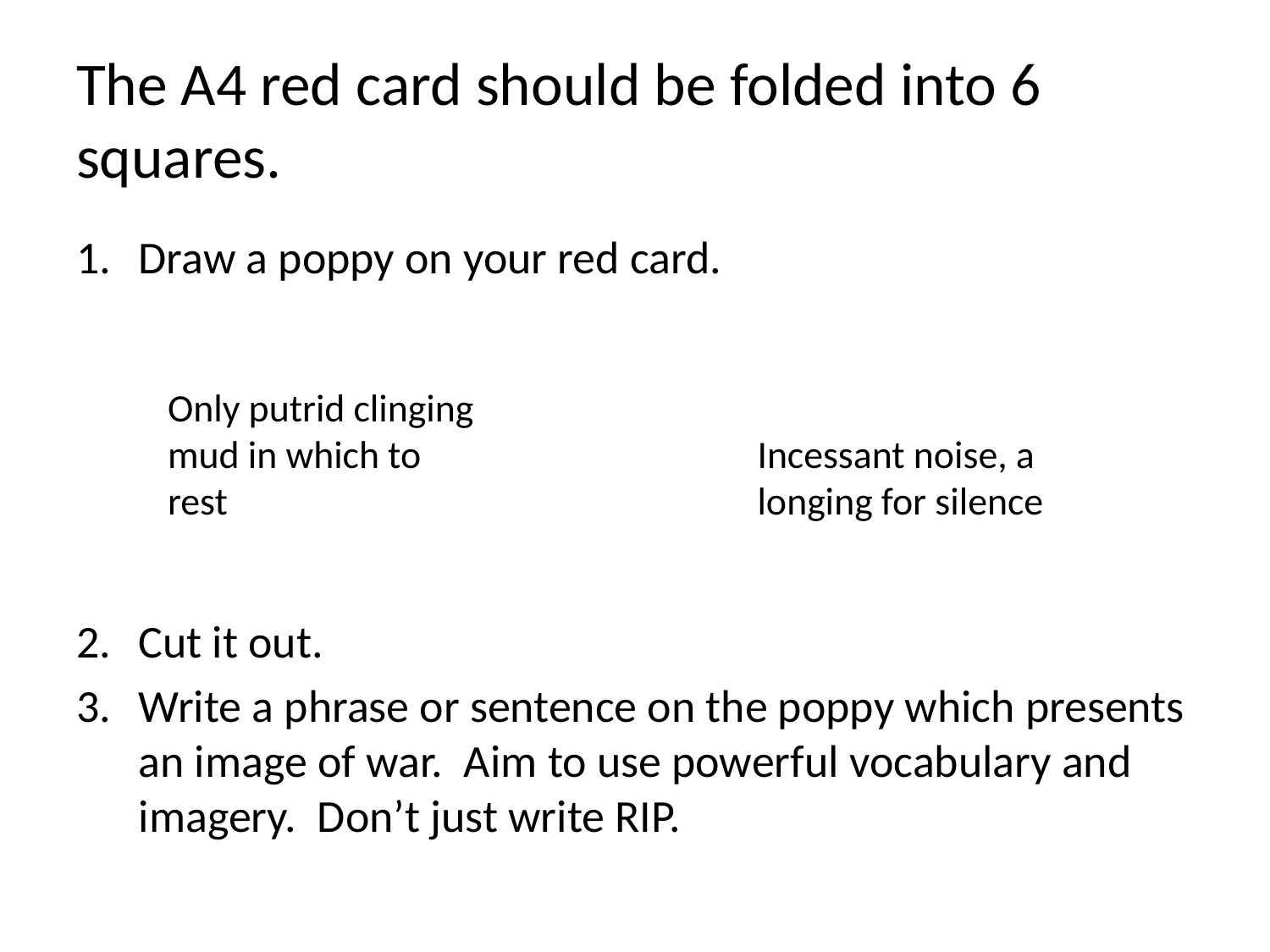

# The A4 red card should be folded into 6 squares.
Draw a poppy on your red card.

Cut it out.
Write a phrase or sentence on the poppy which presents an image of war.  Aim to use powerful vocabulary and imagery.  Don’t just write RIP.

Only putrid clinging mud in which to rest
Incessant noise, a longing for silence